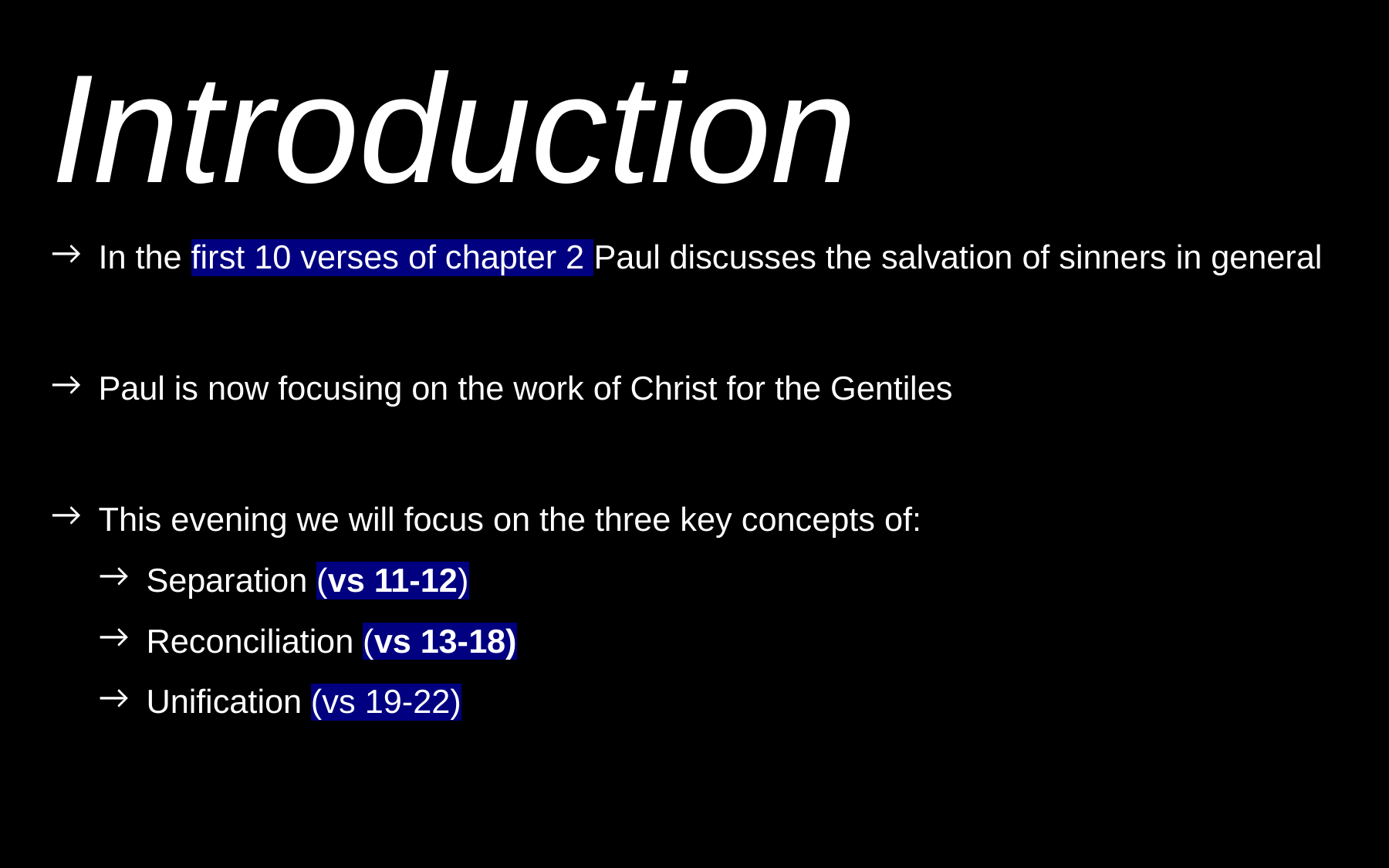

# Introduction
In the first 10 verses of chapter 2 Paul discusses the salvation of sinners in general

Paul is now focusing on the work of Christ for the Gentiles

This evening we will focus on the three key concepts of:
Separation (vs 11-12)
Reconciliation (vs 13-18)
Unification (vs 19-22)